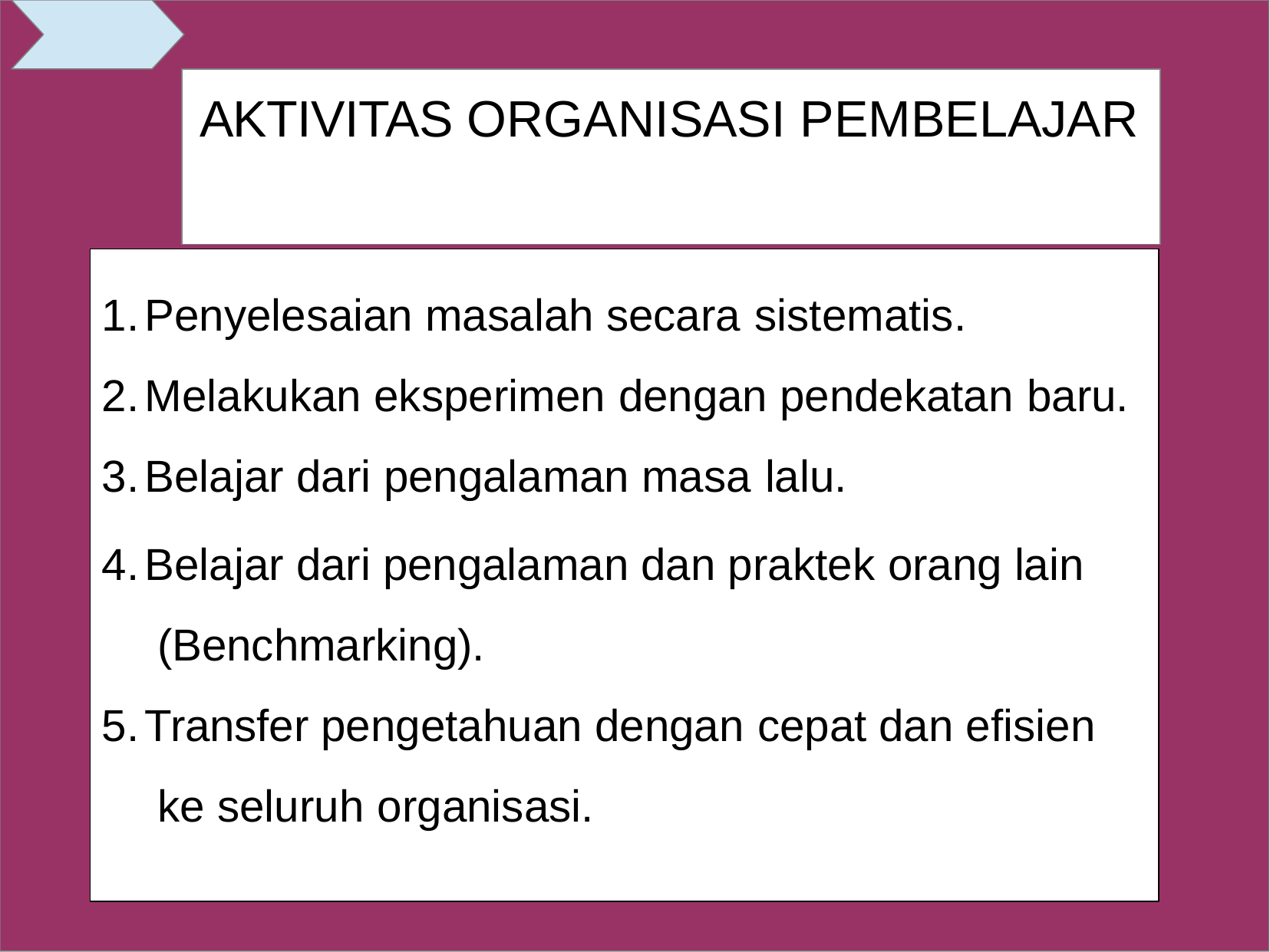

# AKTIVITAS ORGANISASI PEMBELAJAR

Penyelesaian masalah secara sistematis.
Melakukan eksperimen dengan pendekatan baru.
Belajar dari pengalaman masa lalu.
Belajar dari pengalaman dan praktek orang lain  (Benchmarking).
Transfer pengetahuan dengan cepat dan efisien  ke seluruh organisasi.